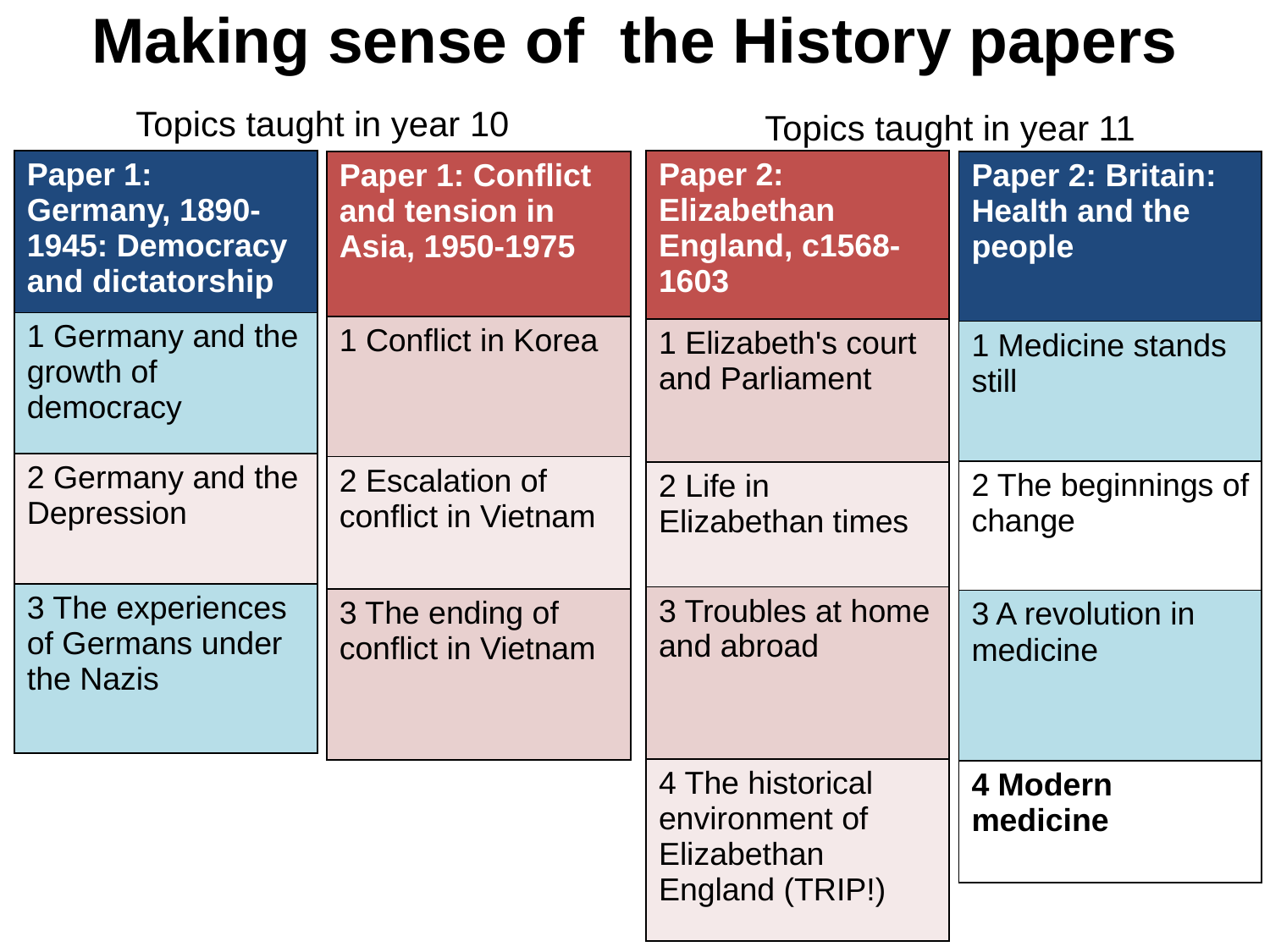

# Making sense of  the History papers
Topics taught in year 10
Topics taught in year 11
| Paper 1: Germany, 1890-1945: Democracy and dictatorship |
| --- |
| 1 Germany and the growth of democracy |
| 2 Germany and the Depression |
| 3 The experiences of Germans under the Nazis |
| Paper 2: Elizabethan England, c1568-1603 |
| --- |
| 1 Elizabeth's court and Parliament |
| 2 Life in Elizabethan times |
| 3 Troubles at home and abroad |
| 4 The historical environment of Elizabethan England (TRIP!) |
| Paper 1: Conflict and tension in Asia, 1950-1975 |
| --- |
| 1 Conflict in Korea |
| 2 Escalation of conflict in Vietnam |
| 3 The ending of conflict in Vietnam |
| Paper 2: Britain: Health and the people |
| --- |
| 1 Medicine stands still |
| 2 The beginnings of change |
| 3 A revolution in medicine |
| 4 Modern medicine |